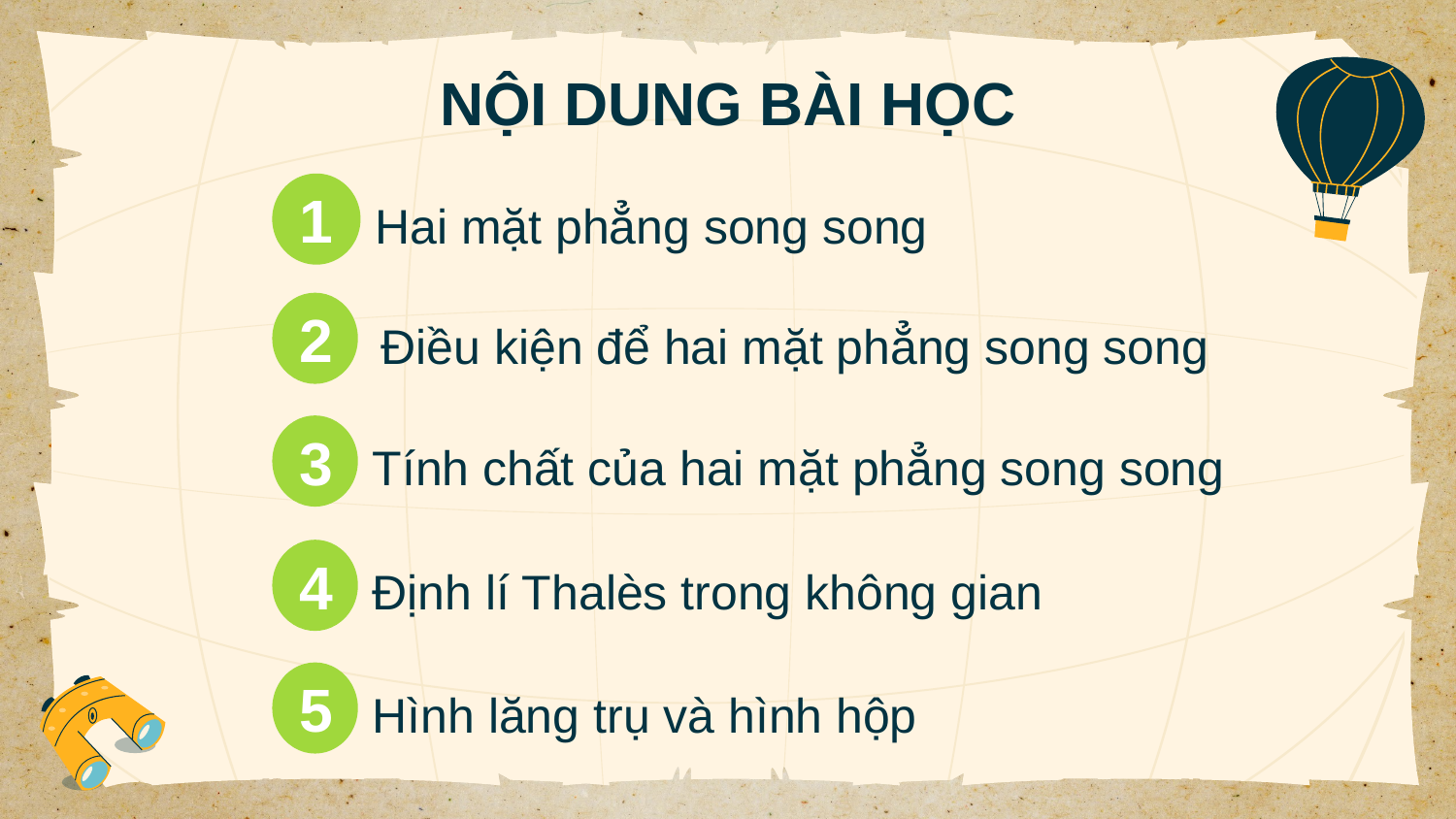

# NỘI DUNG BÀI HỌC
Hai mặt phẳng song song
1
Điều kiện để hai mặt phẳng song song
2
Tính chất của hai mặt phẳng song song
3
Định lí Thalès trong không gian
4
Hình lăng trụ và hình hộp
5